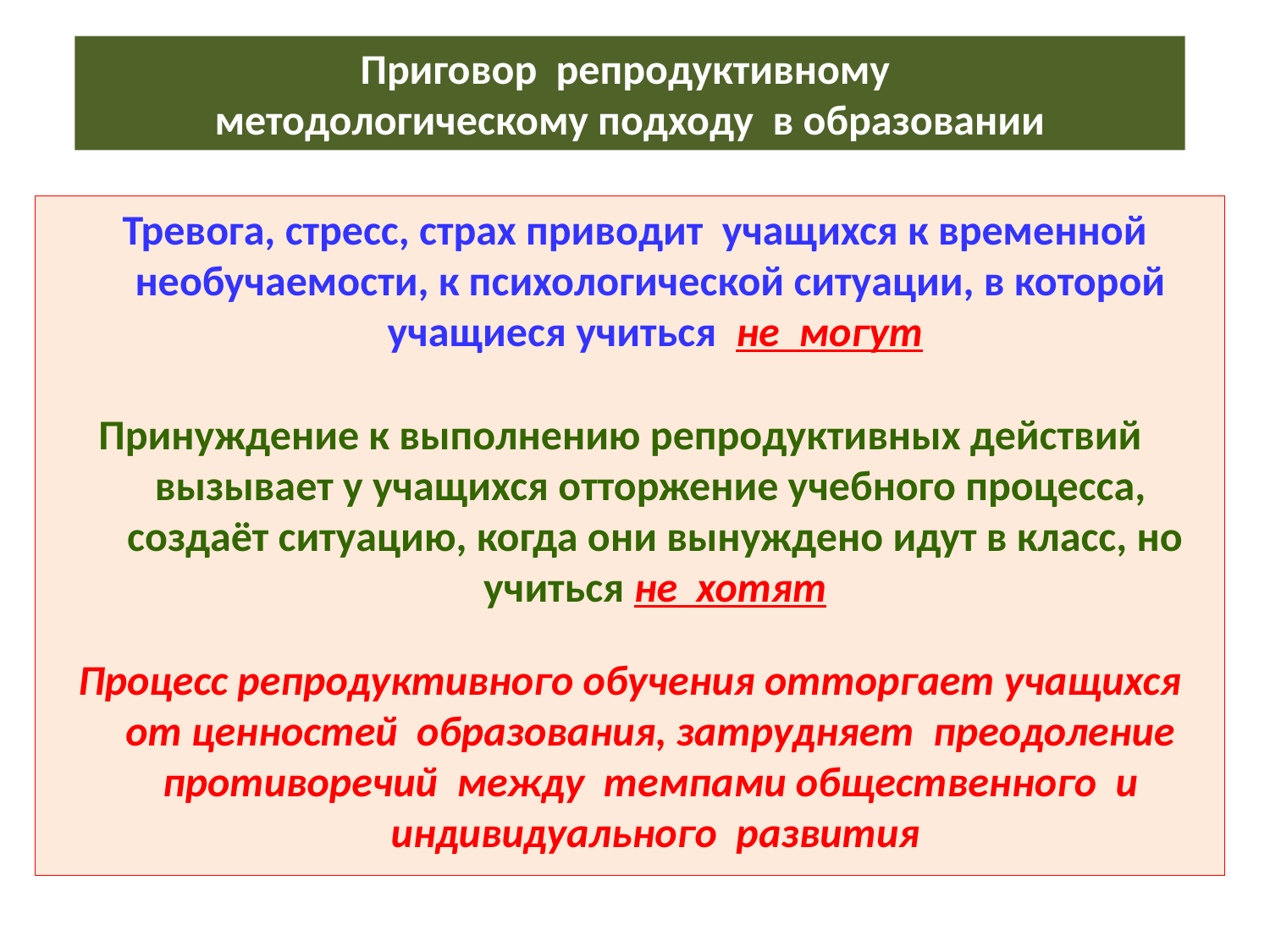

Приговор  репродуктивному
методологическому подходу  в образовании
 Тревога, стресс, страх приводит  учащихся к временной необучаемости, к психологической ситуации, в которой  учащиеся учиться  не  могут

Принуждение к выполнению репродуктивных действий   вызывает у учащихся отторжение учебного процесса,  создаёт ситуацию, когда они вынуждено идут в класс, но учиться не  хотят

Процесс репродуктивного обучения отторгает учащихся от ценностей  образования, затрудняет  преодоление  противоречий  между  темпами общественного  и  индивидуального  развития